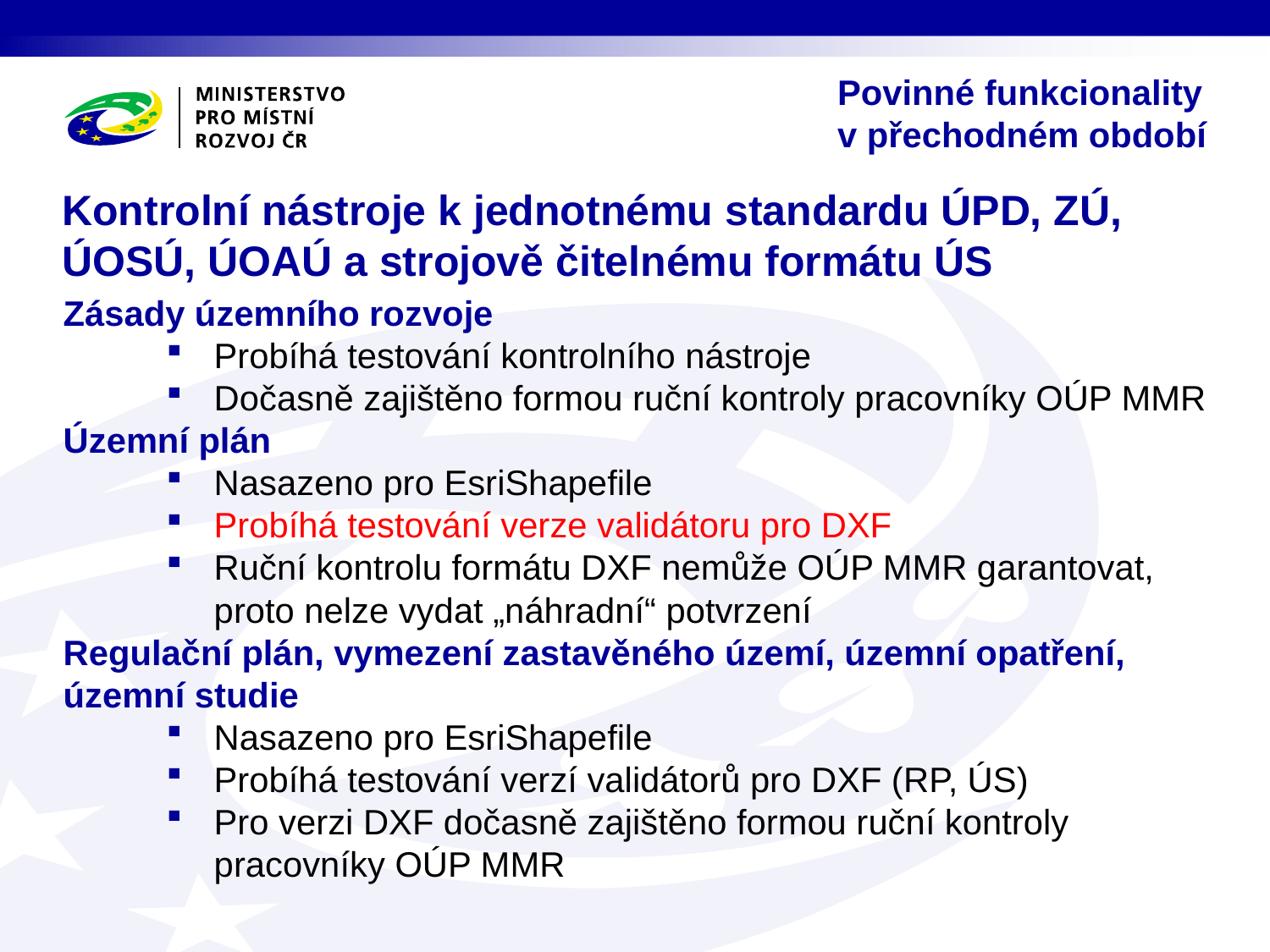

Povinné funkcionality v přechodném období
# Kontrolní nástroje k jednotnému standardu ÚPD, ZÚ, ÚOSÚ, ÚOAÚ a strojově čitelnému formátu ÚS
Zásady územního rozvoje
Probíhá testování kontrolního nástroje
Dočasně zajištěno formou ruční kontroly pracovníky OÚP MMR
Územní plán
Nasazeno pro EsriShapefile
Probíhá testování verze validátoru pro DXF
Ruční kontrolu formátu DXF nemůže OÚP MMR garantovat, proto nelze vydat „náhradní“ potvrzení
Regulační plán, vymezení zastavěného území, územní opatření, územní studie
Nasazeno pro EsriShapefile
Probíhá testování verzí validátorů pro DXF (RP, ÚS)
Pro verzi DXF dočasně zajištěno formou ruční kontroly pracovníky OÚP MMR